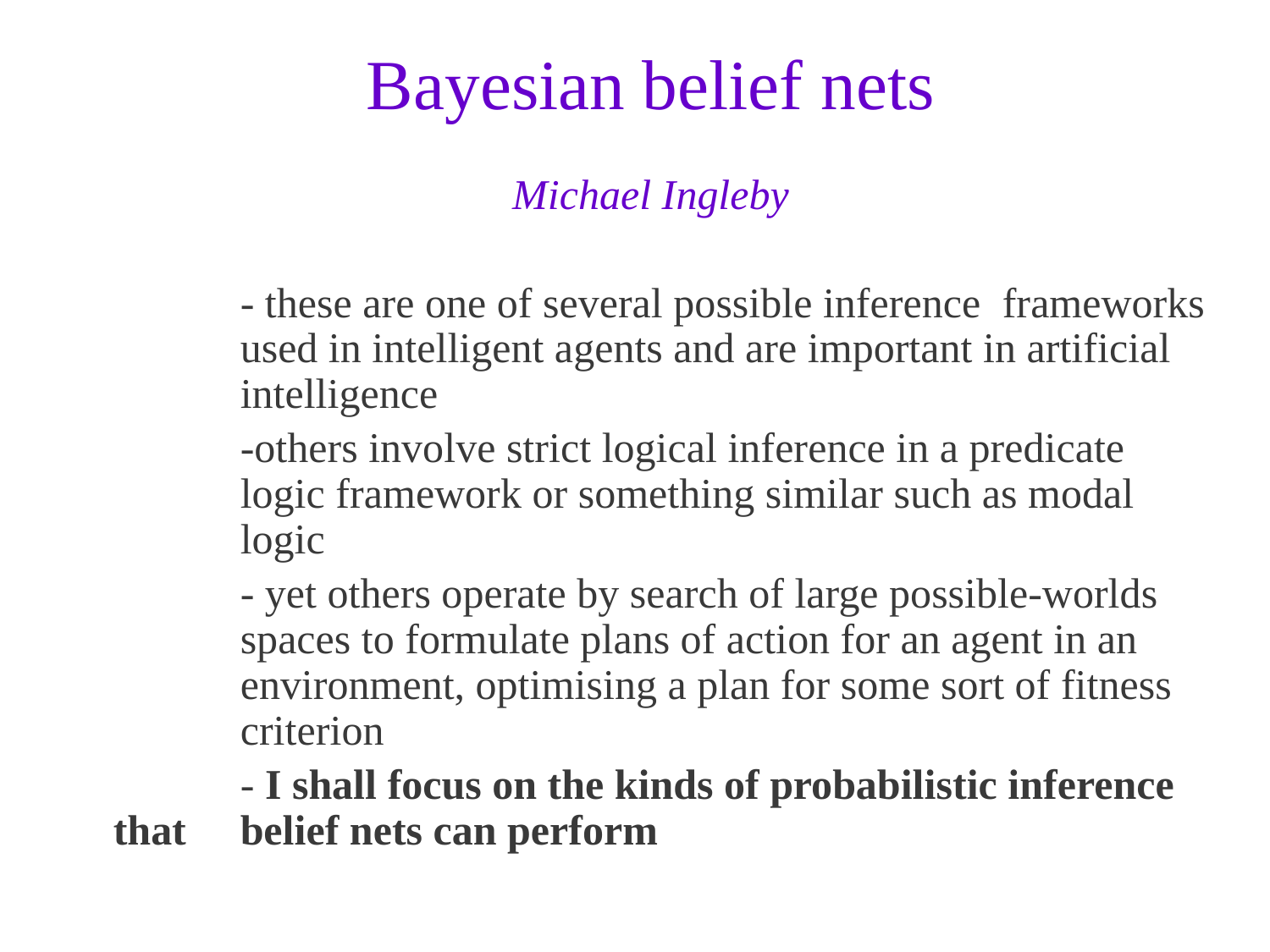

# Bayesian belief nets
Michael Ingleby

		- these are one of several possible inference 	frameworks 	used in intelligent agents and are important in artificial 	intelligence
		-others involve strict logical inference in a predicate 	logic framework or something similar such as modal 	logic
		- yet others operate by search of large possible-worlds 	spaces to formulate plans of action for an agent in an 	environment, optimising a plan for some sort of fitness 	criterion
		- I shall focus on the kinds of probabilistic inference that 	belief nets can perform